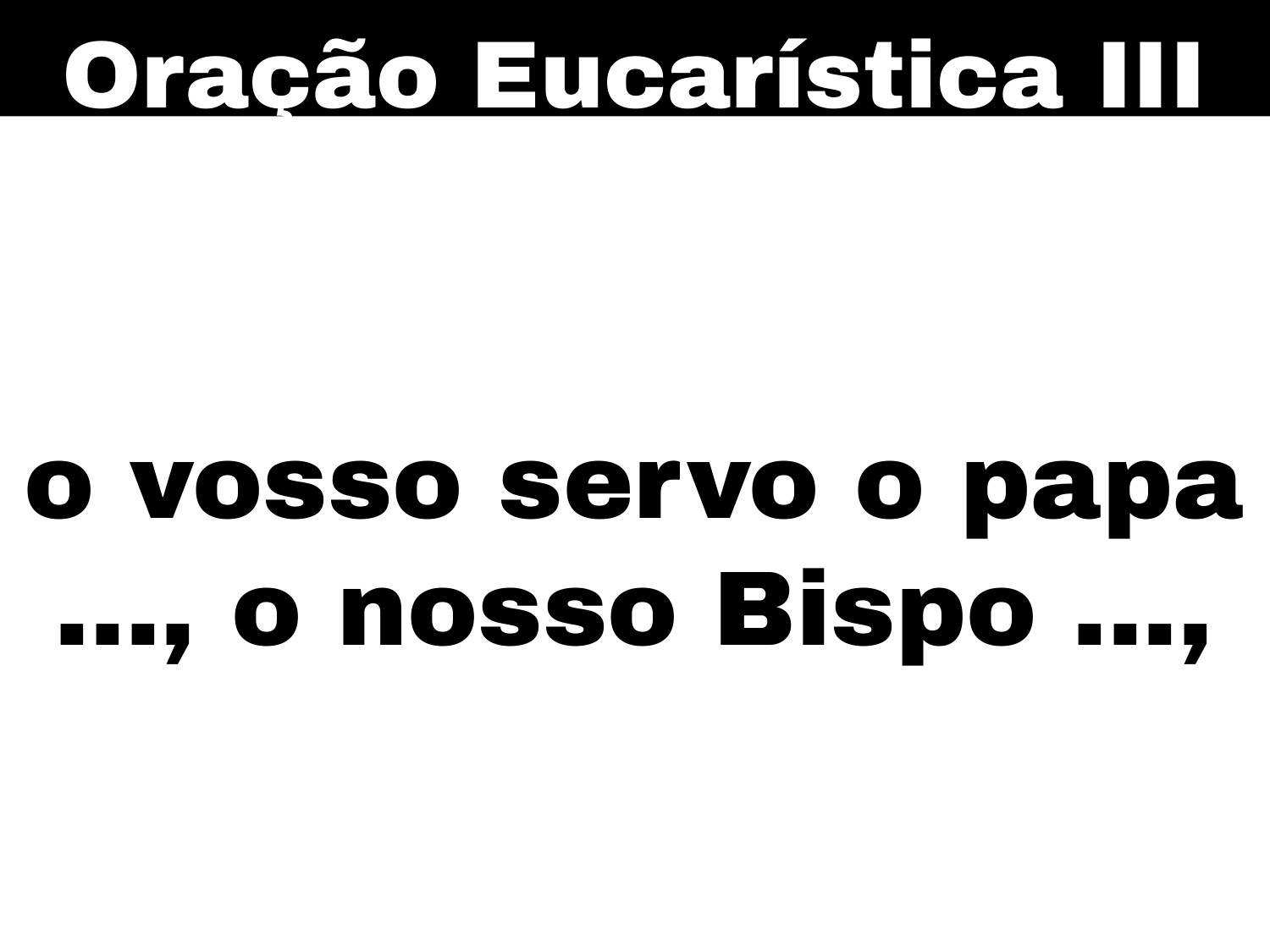

Oração Eucarística III
o vosso servo o papa ..., o nosso Bispo ...,